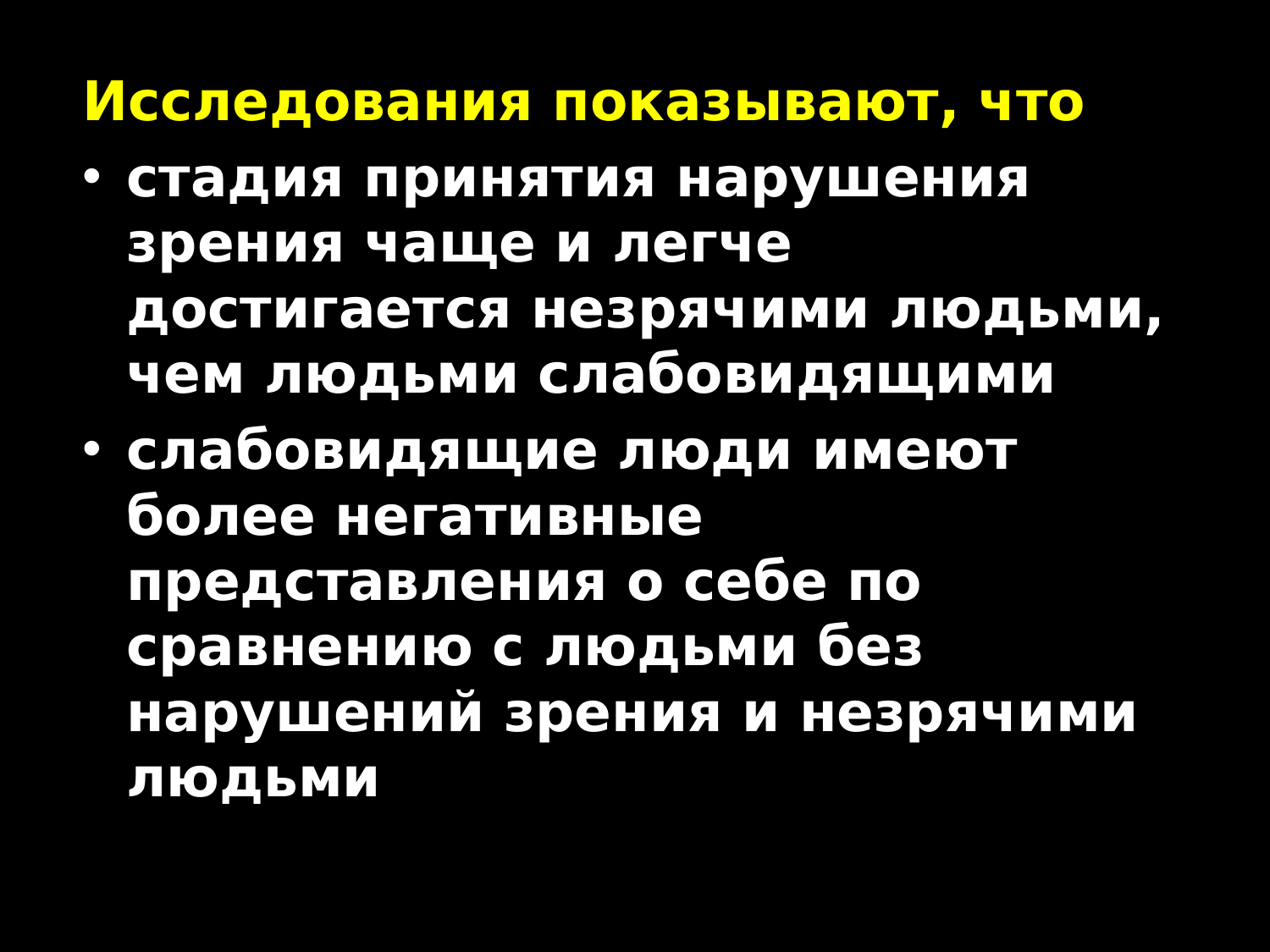

Исследования показывают, что
стадия принятия нарушения зрения чаще и легче достигается незрячими людьми, чем людьми слабовидящими
слабовидящие люди имеют более негативные представления о себе по сравнению с людьми без нарушений зрения и незрячими людьми